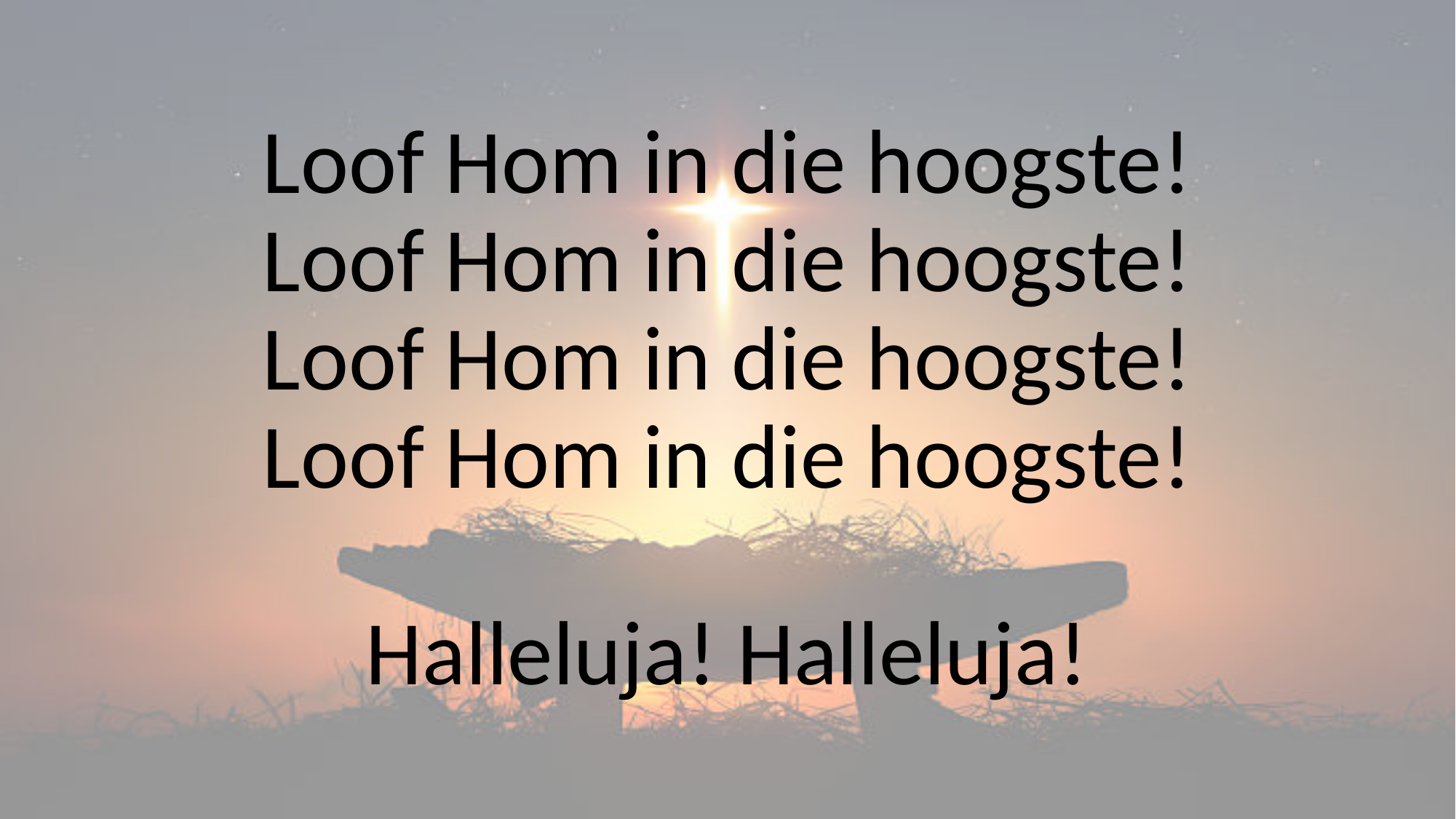

# Loof Hom in die hoogste! Loof Hom in die hoogste! Loof Hom in die hoogste! Loof Hom in die hoogste! Halleluja! Halleluja!